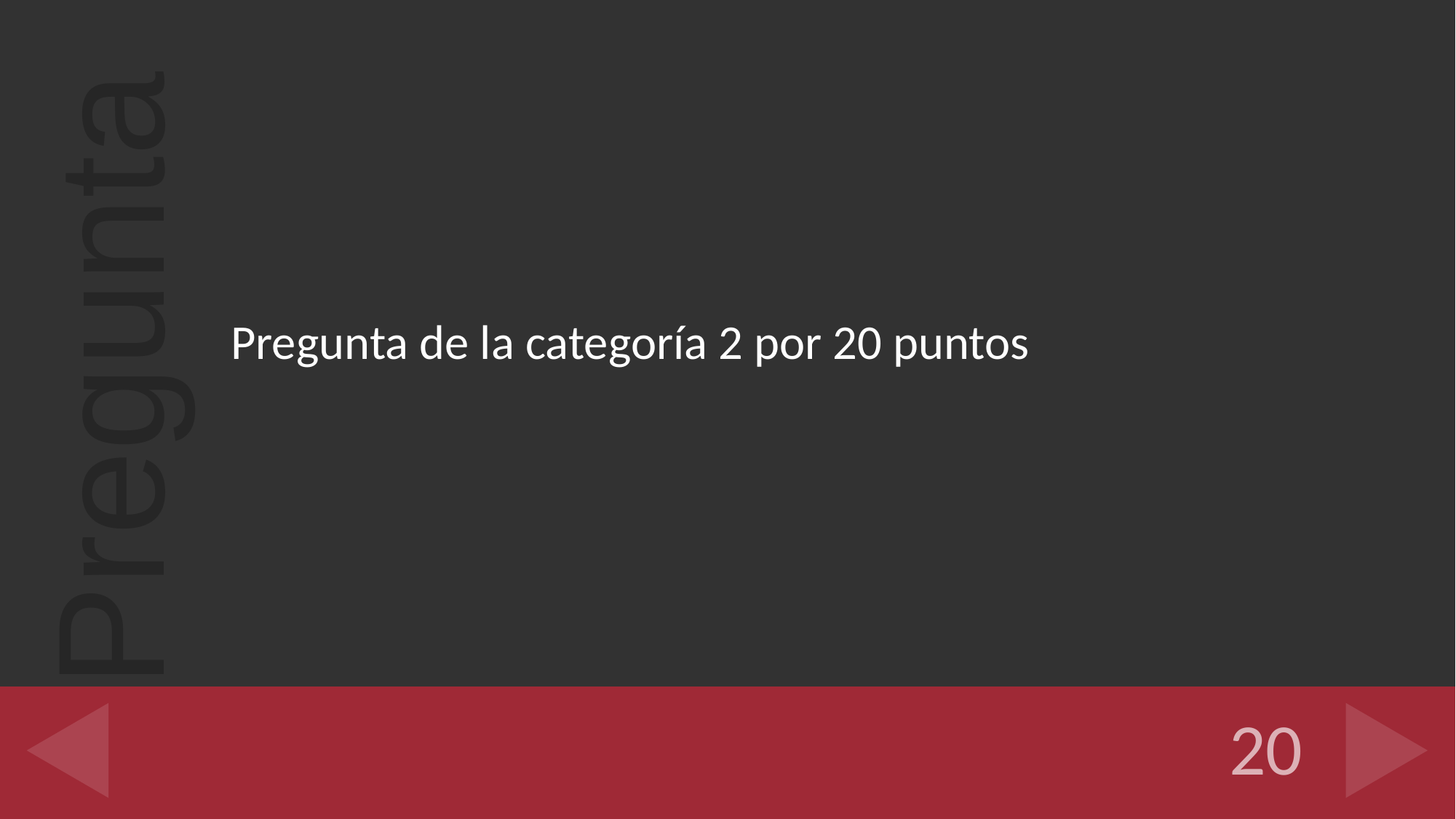

Pregunta de la categoría 2 por 20 puntos
#
20